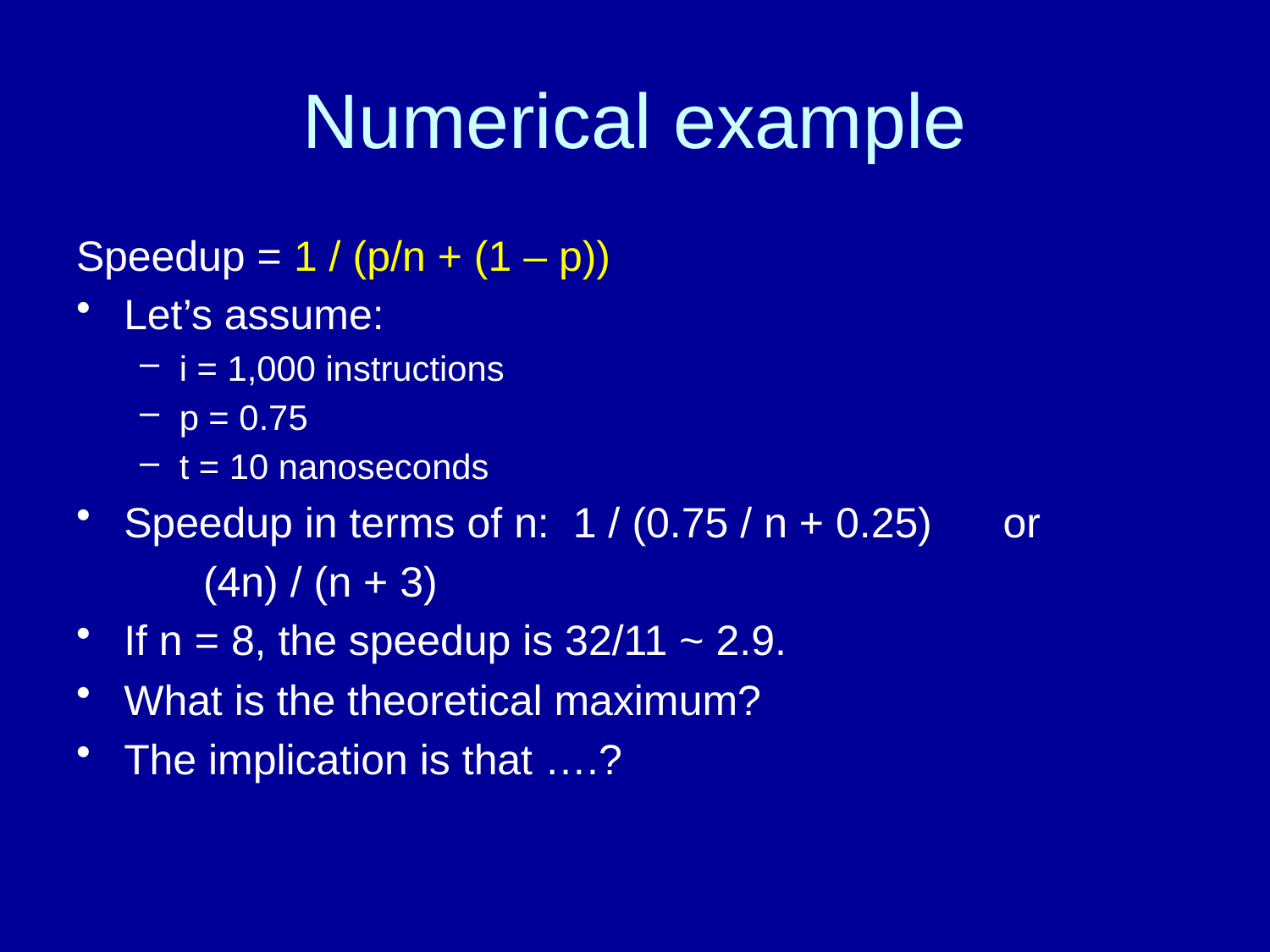

# Numerical example
Speedup = 1 / (p/n + (1 – p))
Let’s assume:
i = 1,000 instructions
p = 0.75
t = 10 nanoseconds
Speedup in terms of n:  1 / (0.75 / n + 0.25)      or
	(4n) / (n + 3)
If n = 8, the speedup is 32/11 ~ 2.9.
What is the theoretical maximum?
The implication is that ….?